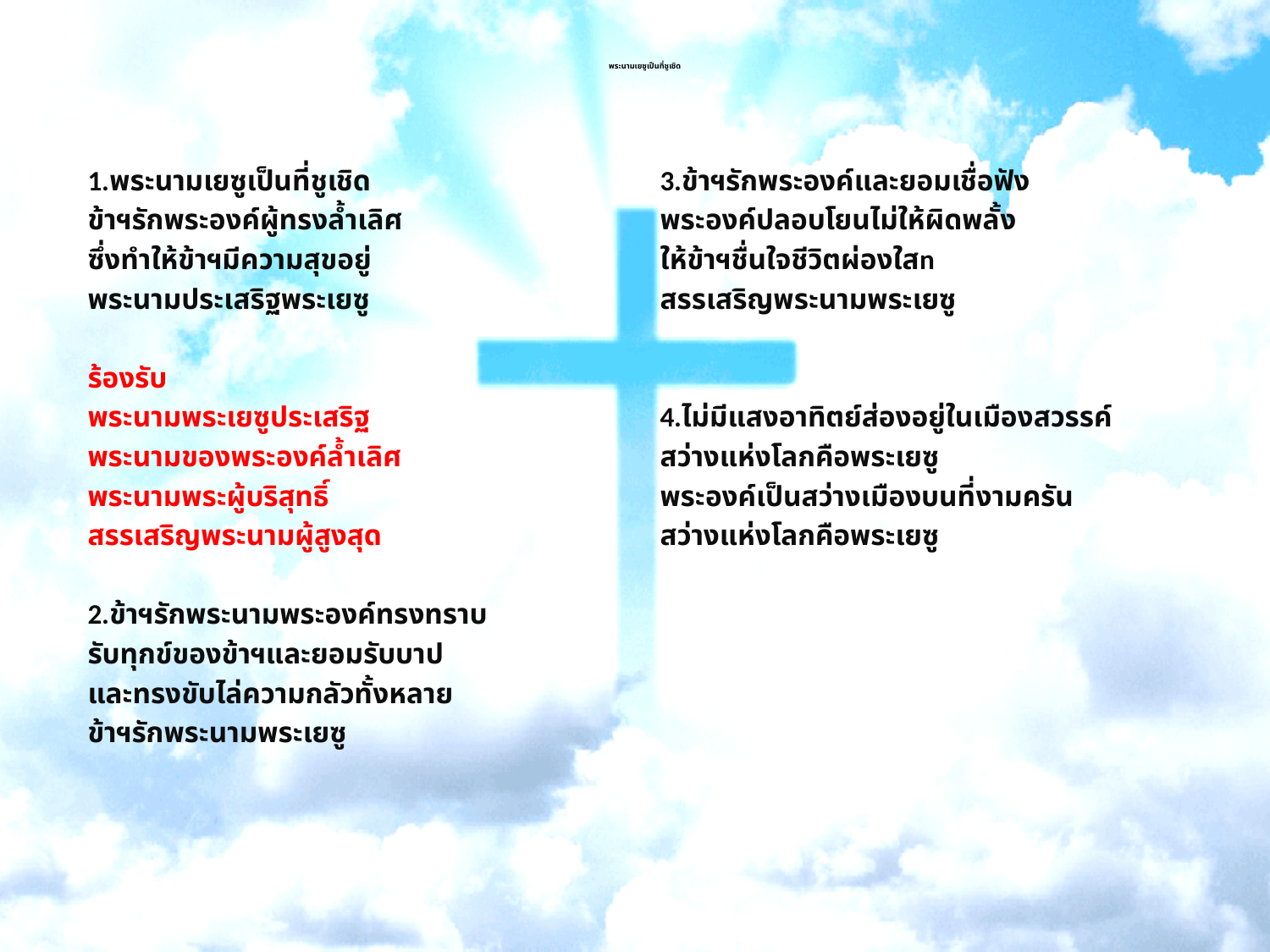

# พระนามเยซูเป็นที่ชูเชิด
1.พระนามเยซูเป็นที่ชูเชิด
ข้าฯรักพระองค์ผู้ทรงล้ำเลิศ
ซึ่งทำให้ข้าฯมีความสุขอยู่
พระนามประเสริฐพระเยซู

ร้องรับ
พระนามพระเยซูประเสริฐ
พระนามของพระองค์ล้ำเลิศ
พระนามพระผู้บริสุทธิ์
สรรเสริญพระนามผู้สูงสุด

2.ข้าฯรักพระนามพระองค์ทรงทราบ
รับทุกข์ของข้าฯและยอมรับบาป
และทรงขับไล่ความกลัวทั้งหลาย
ข้าฯรักพระนามพระเยซู
3.ข้าฯรักพระองค์และยอมเชื่อฟัง
พระองค์ปลอบโยนไม่ให้ผิดพลั้ง
ให้ข้าฯชื่นใจชีวิตผ่องใสn
สรรเสริญพระนามพระเยซู

4.ไม่มีแสงอาทิตย์ส่องอยู่ในเมืองสวรรค์
สว่างแห่งโลกคือพระเยซู
พระองค์เป็นสว่างเมืองบนที่งามครัน
สว่างแห่งโลกคือพระเยซู